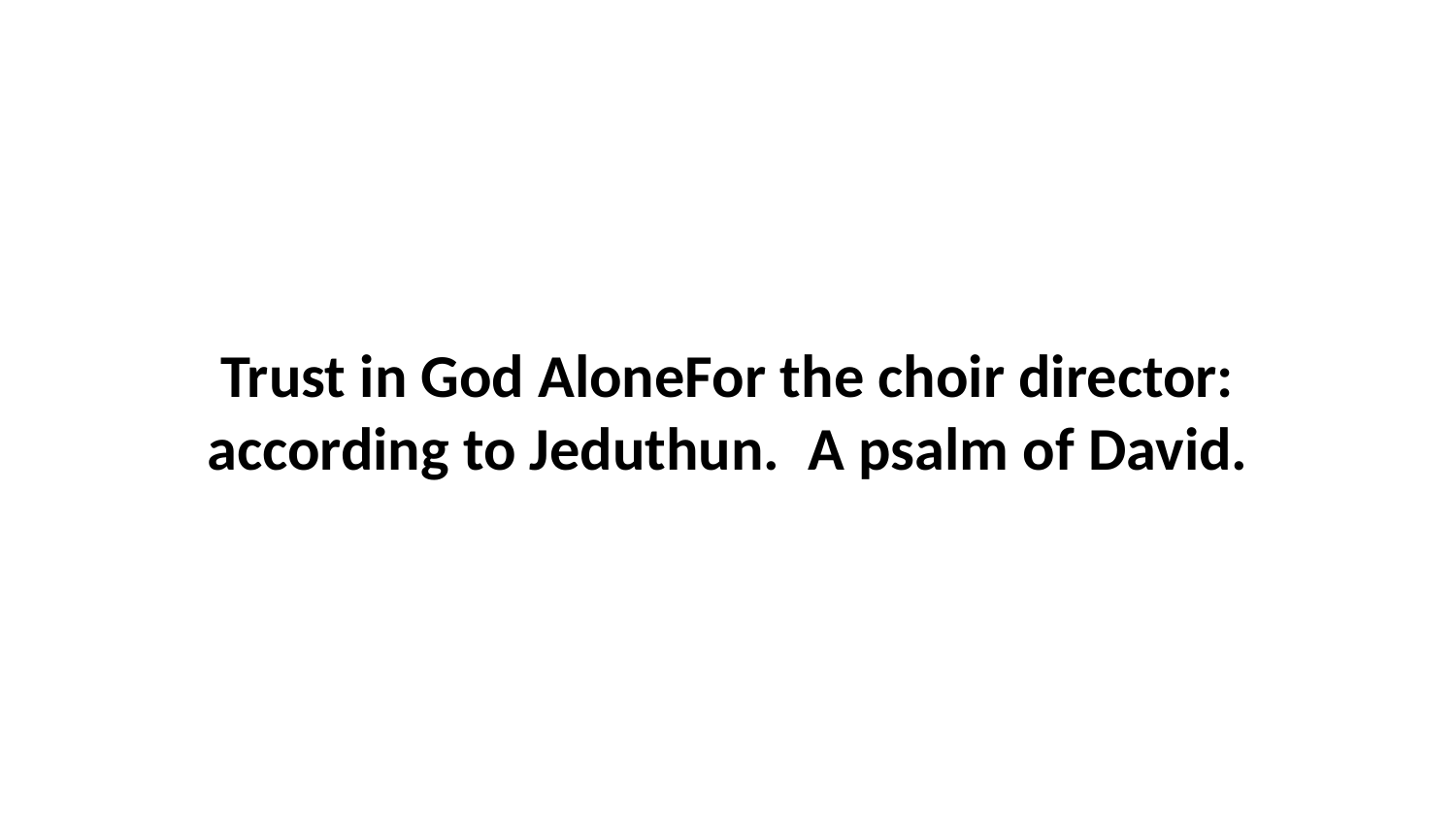

Trust in God AloneFor the choir director: according to Jeduthun.  A psalm of David.